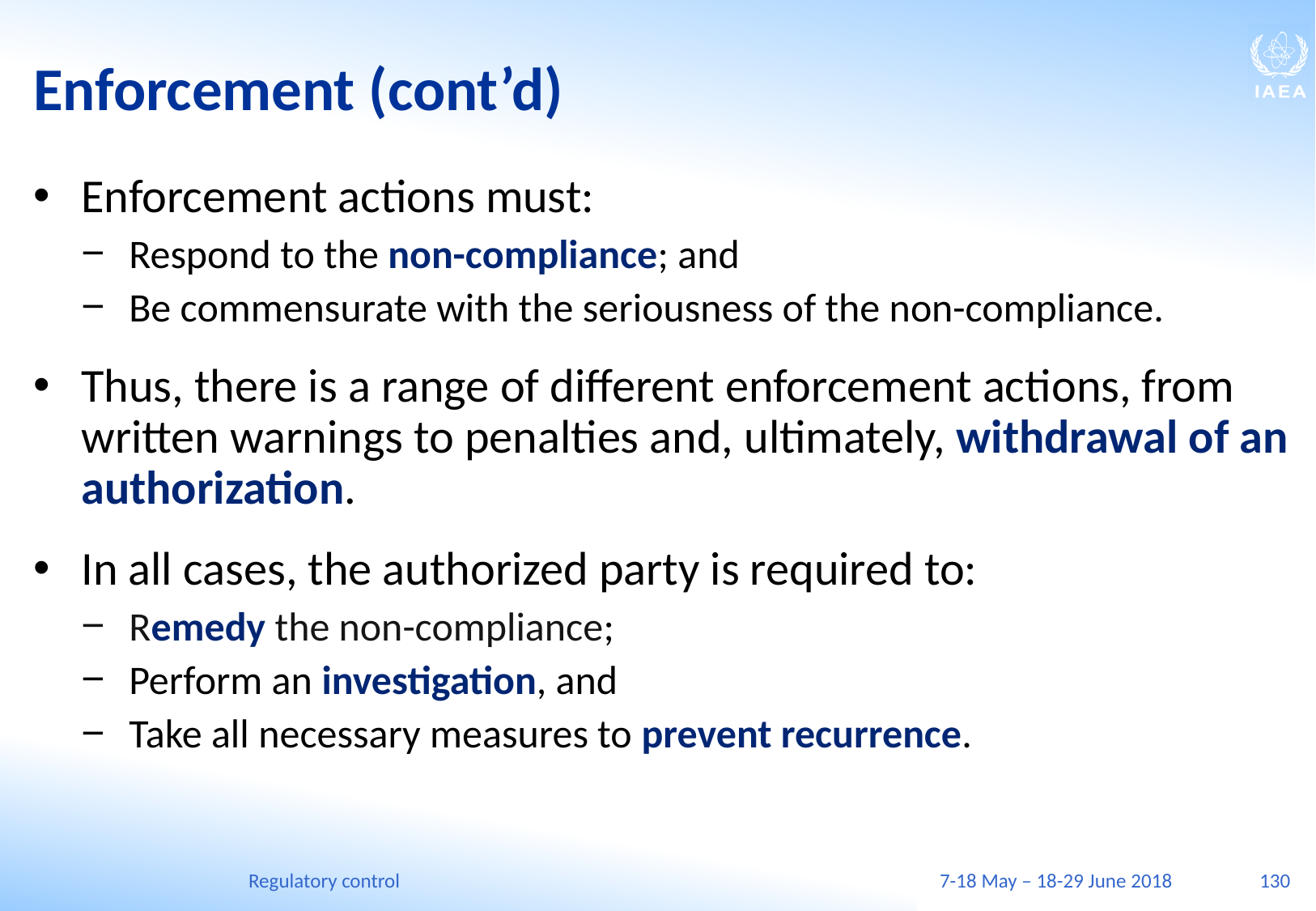

# Enforcement (cont’d)
Enforcement actions must:
Respond to the non-compliance; and
Be commensurate with the seriousness of the non-compliance.
Thus, there is a range of different enforcement actions, from written warnings to penalties and, ultimately, withdrawal of an authorization.
In all cases, the authorized party is required to:
Remedy the non-compliance;
Perform an investigation, and
Take all necessary measures to prevent recurrence.
Regulatory control
7-18 May – 18-29 June 2018
130